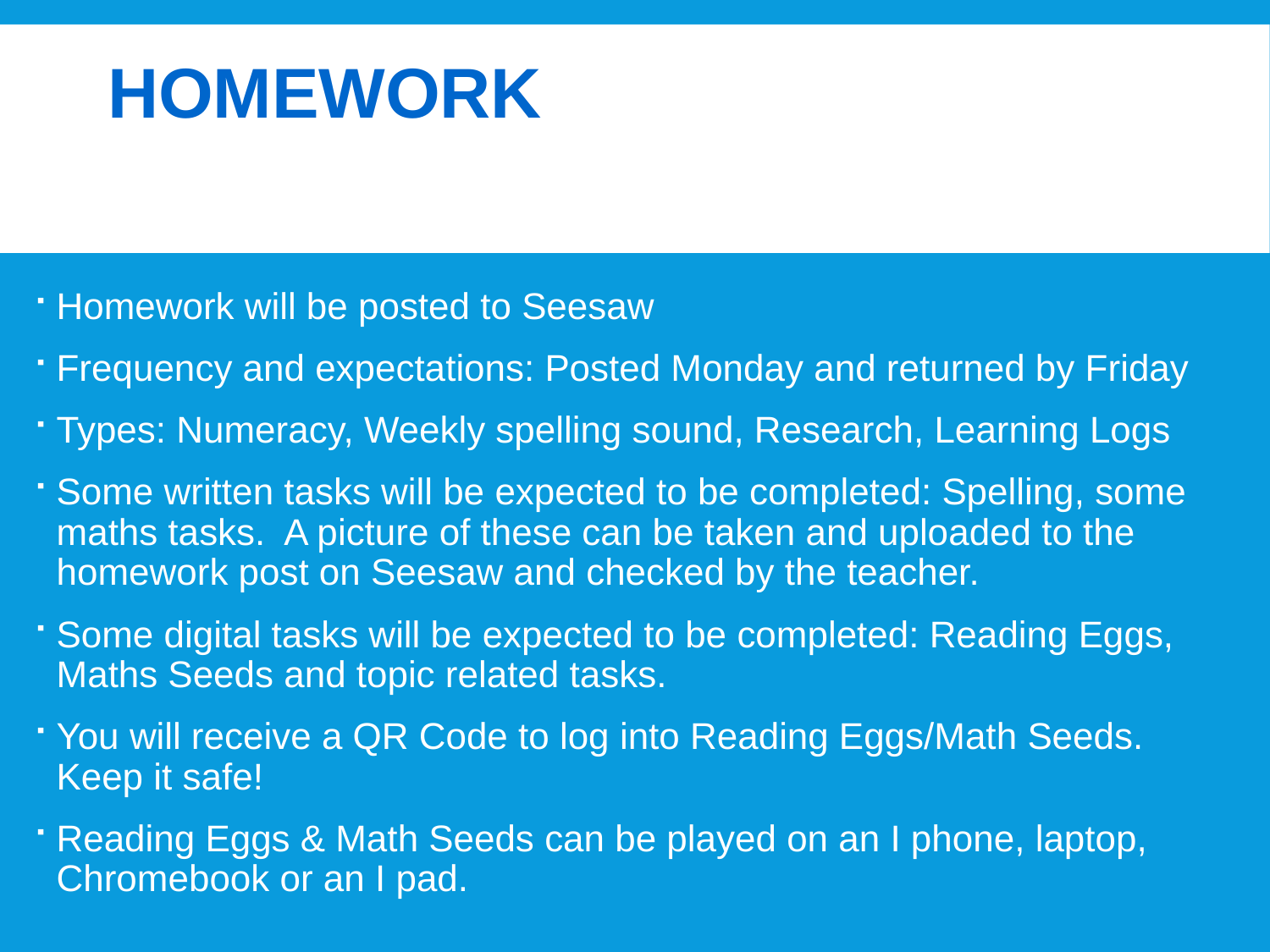

# Homework
Homework will be posted to Seesaw
Frequency and expectations: Posted Monday and returned by Friday
Types: Numeracy, Weekly spelling sound, Research, Learning Logs
Some written tasks will be expected to be completed: Spelling, some maths tasks.  A picture of these can be taken and uploaded to the homework post on Seesaw and checked by the teacher.
Some digital tasks will be expected to be completed: Reading Eggs, Maths Seeds and topic related tasks.
You will receive a QR Code to log into Reading Eggs/Math Seeds.  Keep it safe!
Reading Eggs & Math Seeds can be played on an I phone, laptop, Chromebook or an I pad.